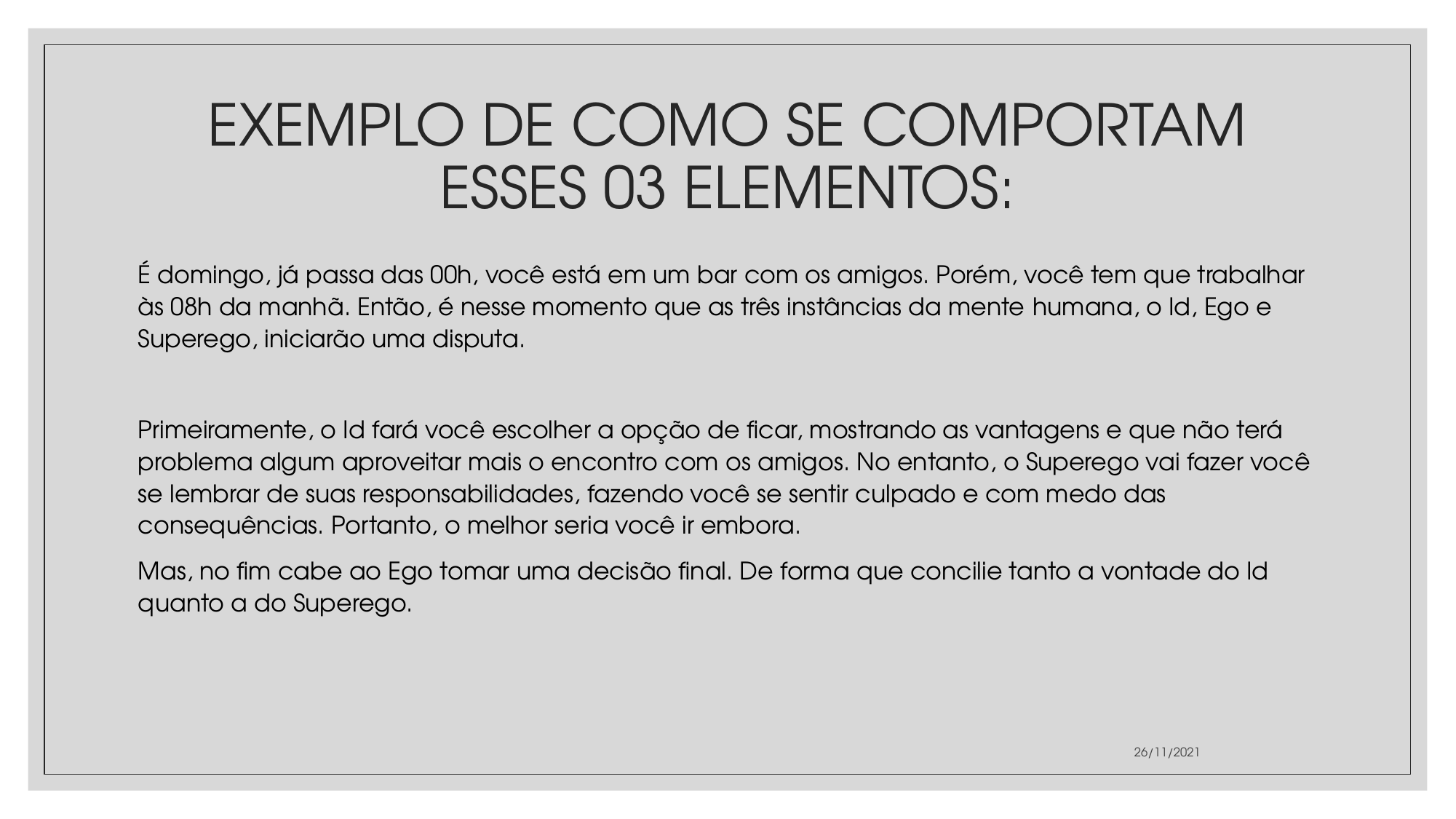

# EXEMPLO DE COMO SE COMPORTAM ESSES 03 ELEMENTOS:
É domingo, já passa das 00h, você está em um bar com os amigos. Porém, você tem que trabalhar às 08h da manhã. Então, é nesse momento que as três instâncias da mente humana, o Id, Ego e Superego, iniciarão uma disputa.

Primeiramente, o Id fará você escolher a opção de ficar, mostrando as vantagens e que não terá problema algum aproveitar mais o encontro com os amigos. No entanto, o Superego vai fazer você se lembrar de suas responsabilidades, fazendo você se sentir culpado e com medo das consequências. Portanto, o melhor seria você ir embora.
Mas, no fim cabe ao Ego tomar uma decisão final. De forma que concilie tanto a vontade do Id quanto a do Superego.

26/11/2021